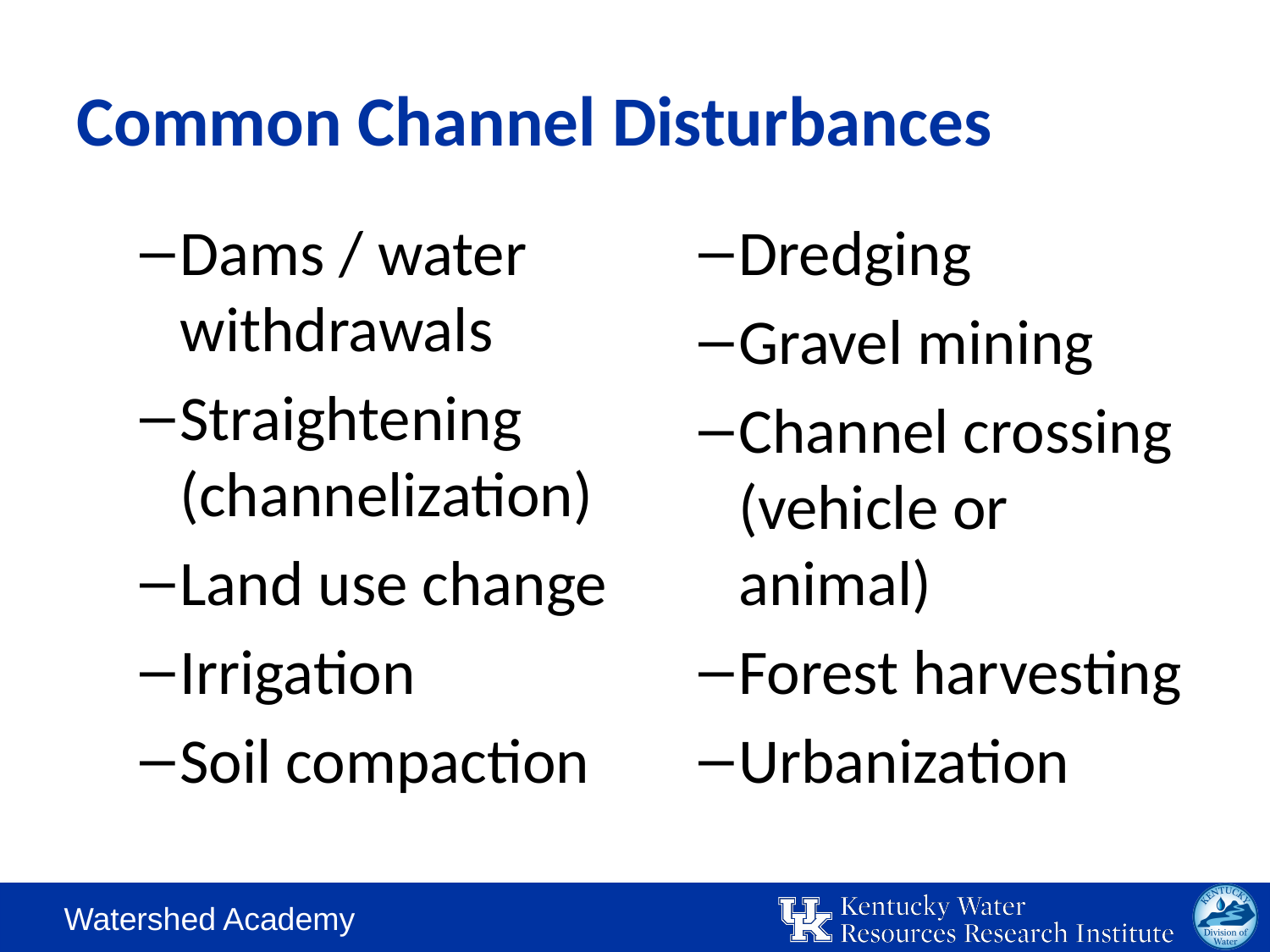

# Common Channel Disturbances
Dams / water withdrawals
Straightening (channelization)
Land use change
Irrigation
Soil compaction
Dredging
Gravel mining
Channel crossing (vehicle or animal)
Forest harvesting
Urbanization